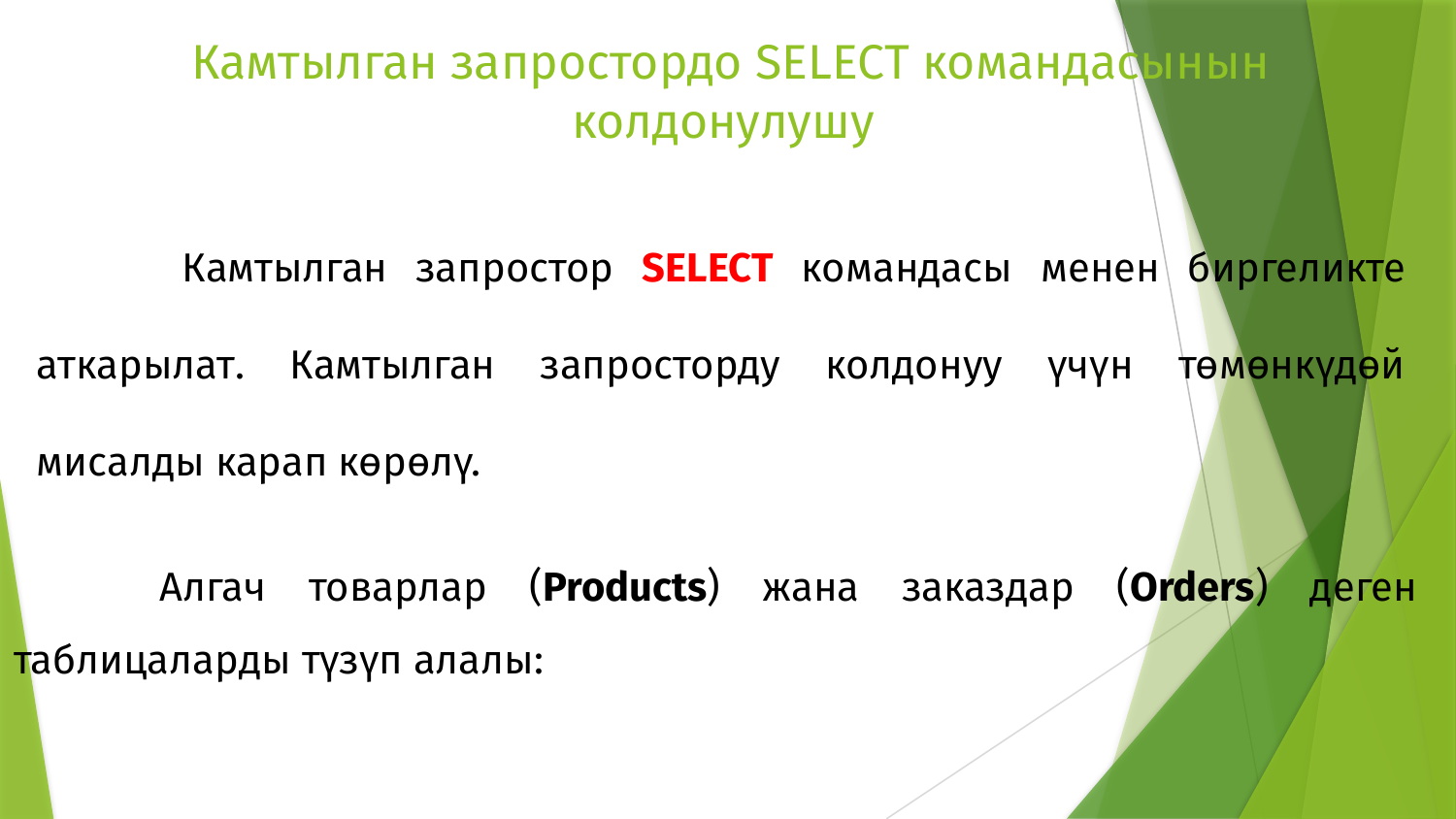

# Камтылган запростордо SELECT командасынын колдонулушу
	Камтылган запростор SELECT командасы менен биргеликте аткарылат. Камтылган запросторду колдонуу үчүн төмөнкүдөй мисалды карап көрөлү.

	Алгач товарлар (Products) жана заказдар (Orders) деген таблицаларды түзүп алалы: